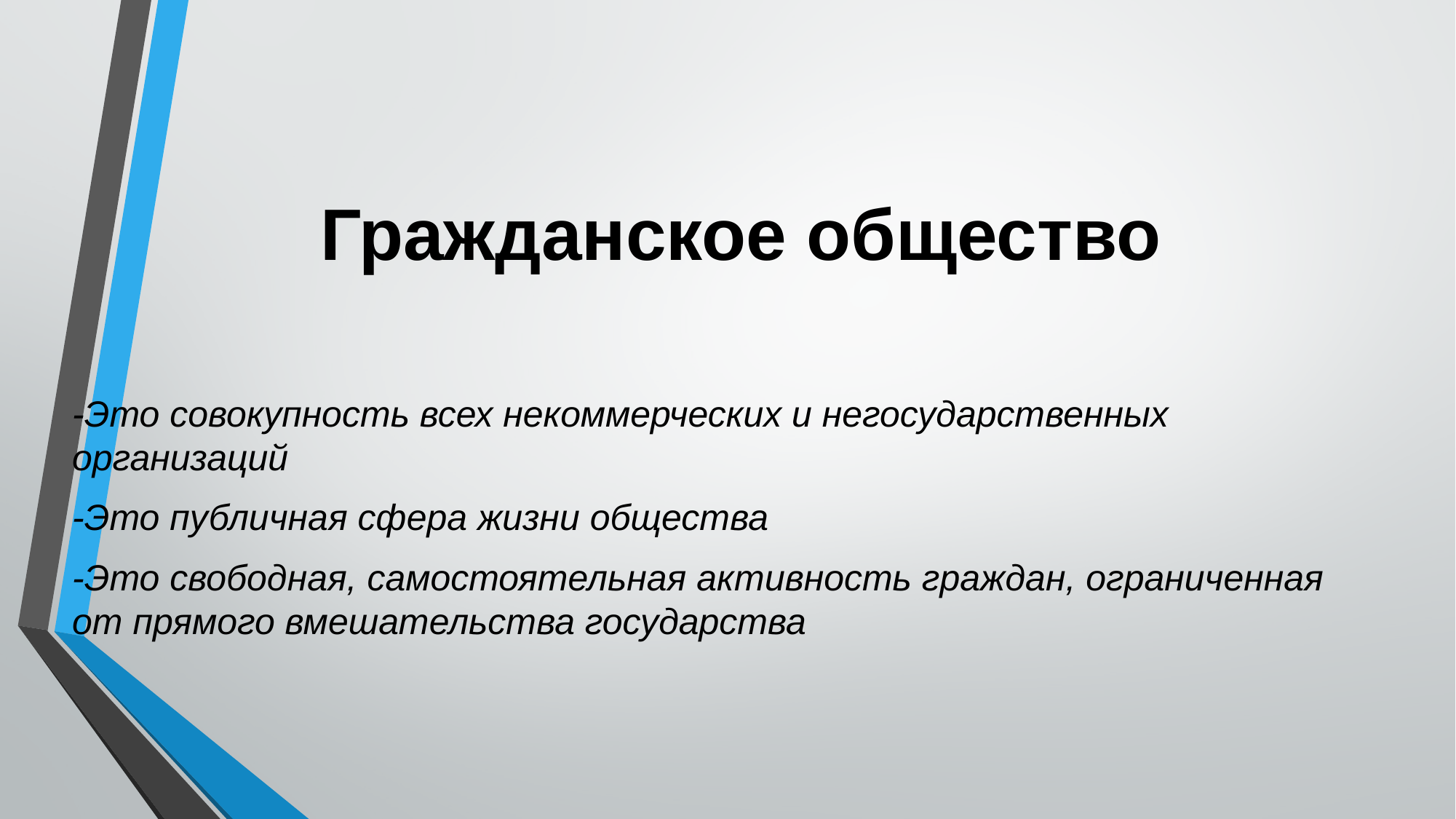

# Гражданское общество
-Это совокупность всех некоммерческих и негосударственных организаций
-Это публичная сфера жизни общества
-Это свободная, самостоятельная активность граждан, ограниченная от прямого вмешательства государства